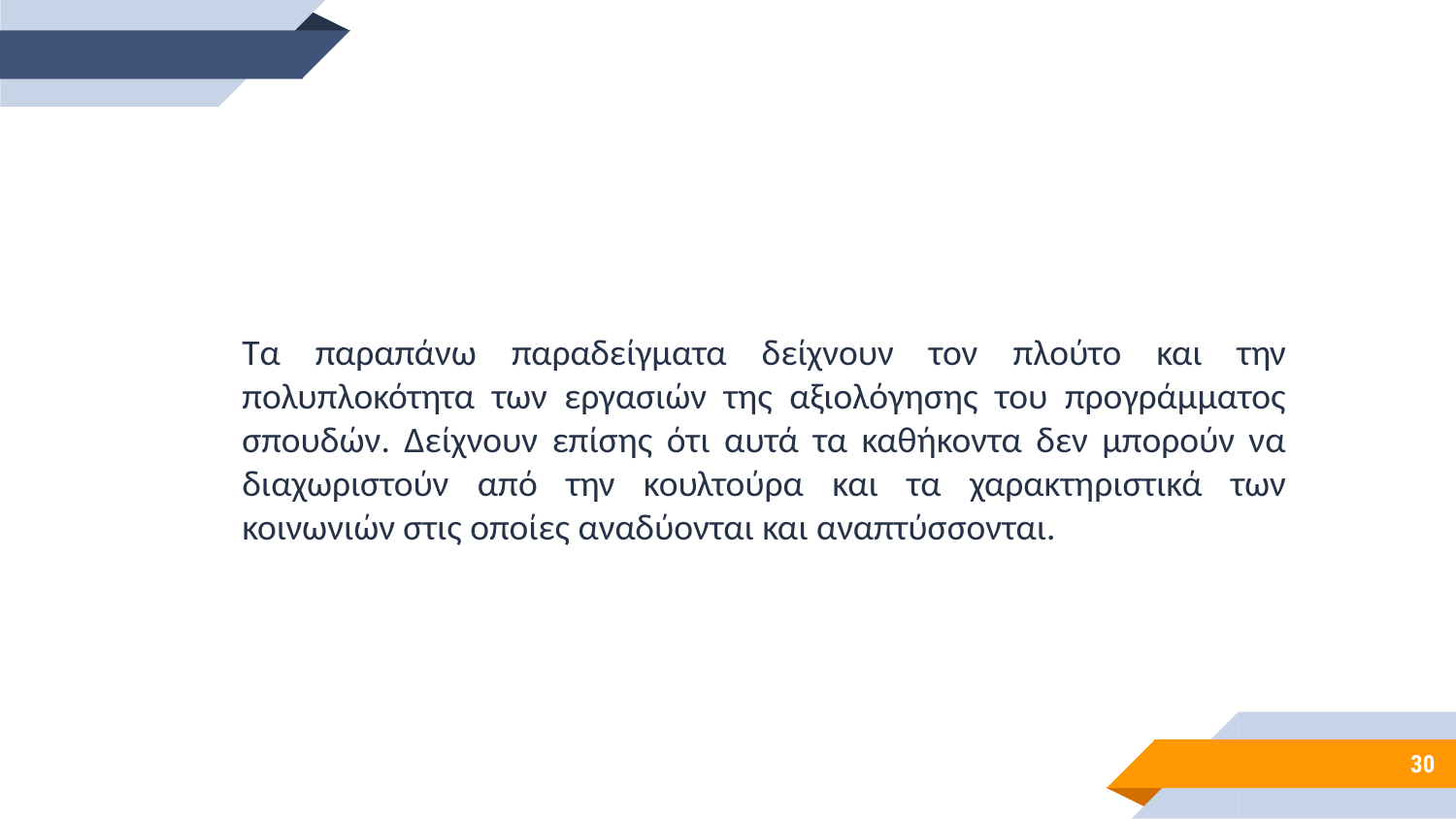

Τα παραπάνω παραδείγματα δείχνουν τον πλούτο και την πολυπλοκότητα των εργασιών της αξιολόγησης του προγράμματος σπουδών. Δείχνουν επίσης ότι αυτά τα καθήκοντα δεν μπορούν να διαχωριστούν από την κουλτούρα και τα χαρακτηριστικά των κοινωνιών στις οποίες αναδύονται και αναπτύσσονται.
30